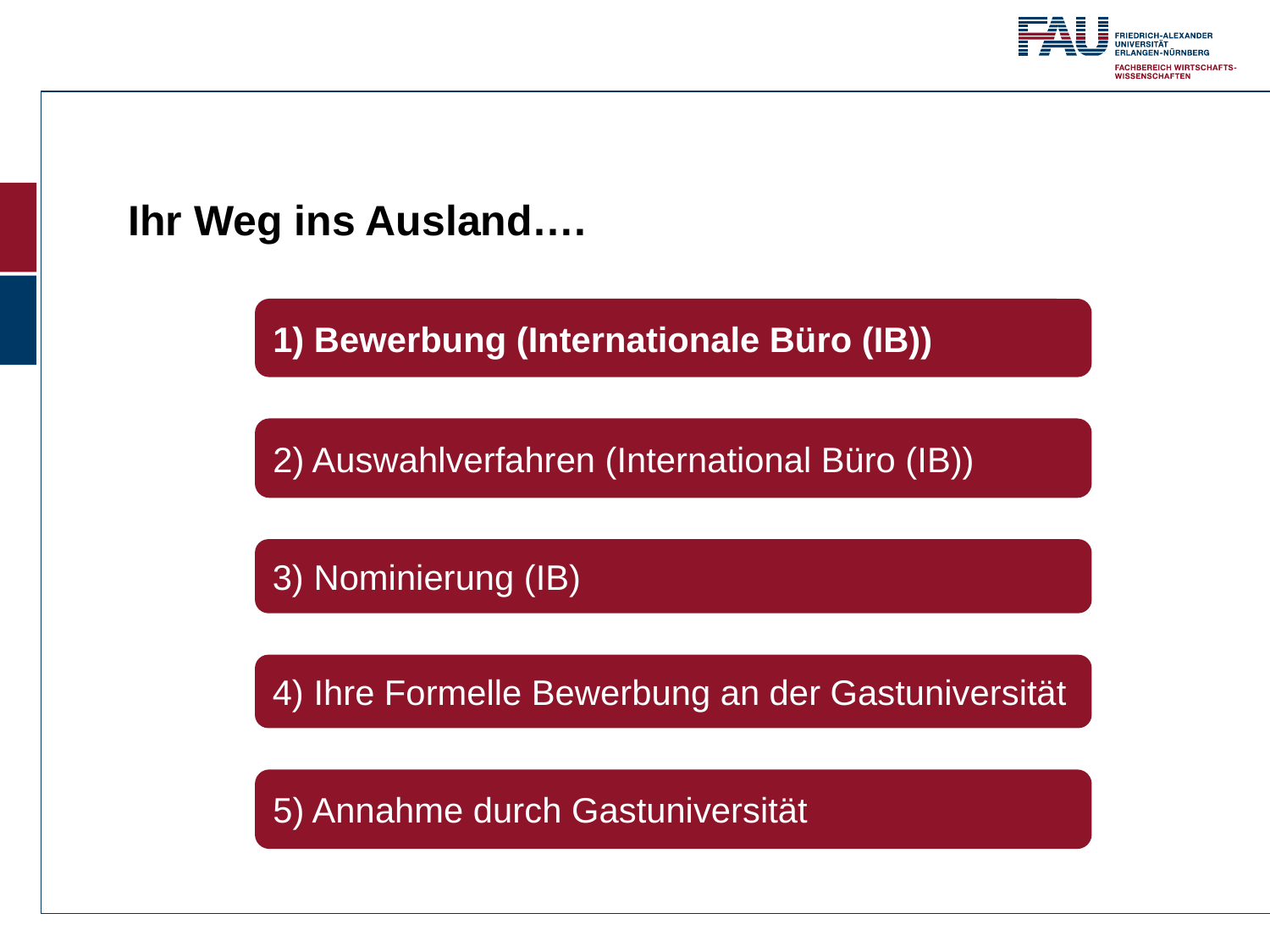

Ihr Weg ins Ausland….
1) Bewerbung (Internationale Büro (IB))
2) Auswahlverfahren (International Büro (IB))
3) Nominierung (IB)
4) Ihre Formelle Bewerbung an der Gastuniversität
5) Annahme durch Gastuniversität